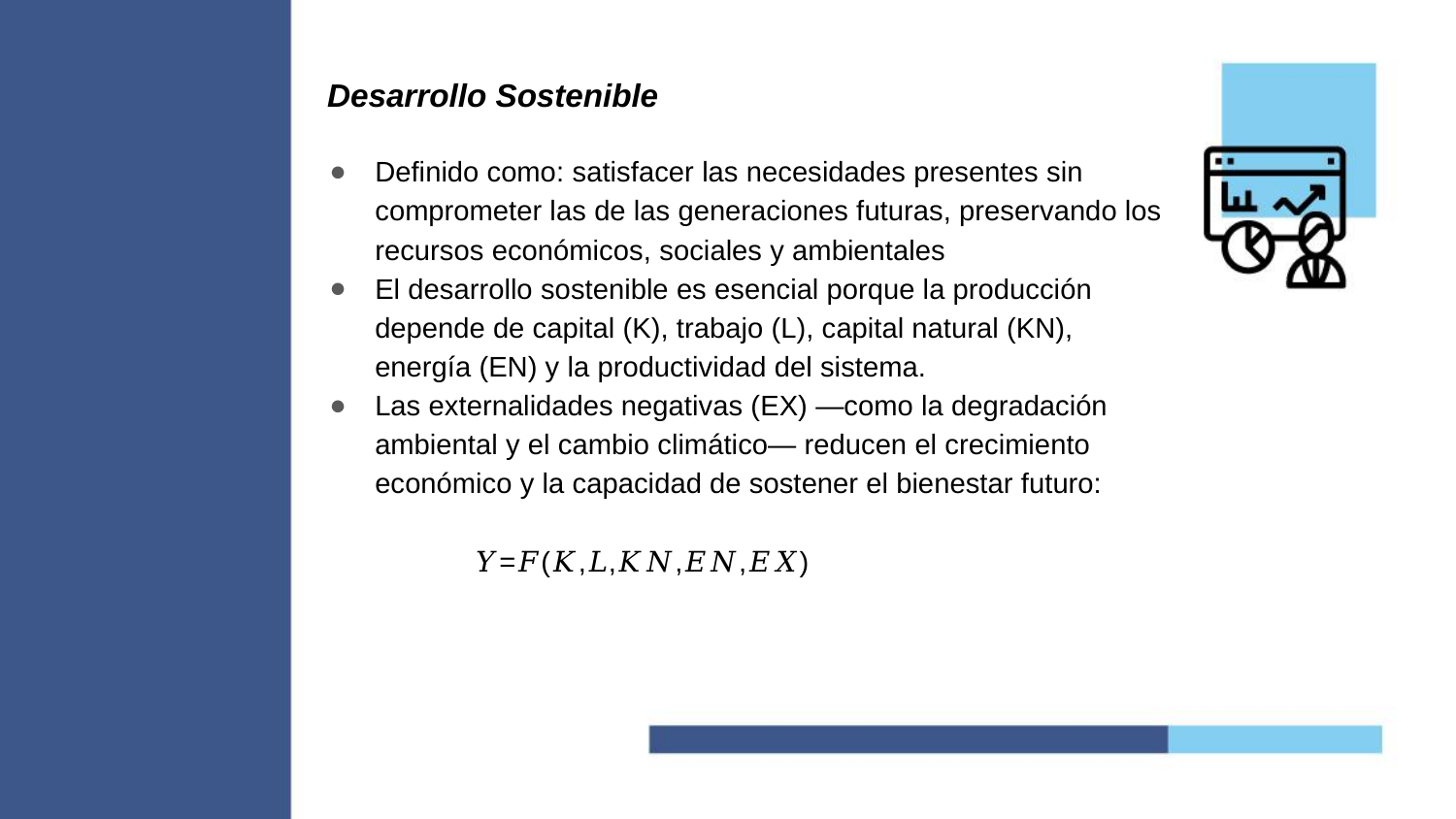

Desarrollo Sostenible
Definido como: satisfacer las necesidades presentes sin comprometer las de las generaciones futuras, preservando los recursos económicos, sociales y ambientales
El desarrollo sostenible es esencial porque la producción depende de capital (K), trabajo (L), capital natural (KN), energía (EN) y la productividad del sistema.
Las externalidades negativas (EX) —como la degradación ambiental y el cambio climático— reducen el crecimiento económico y la capacidad de sostener el bienestar futuro:
	𝑌=𝐹(𝐾,𝐿,𝐾𝑁,𝐸𝑁,𝐸𝑋)